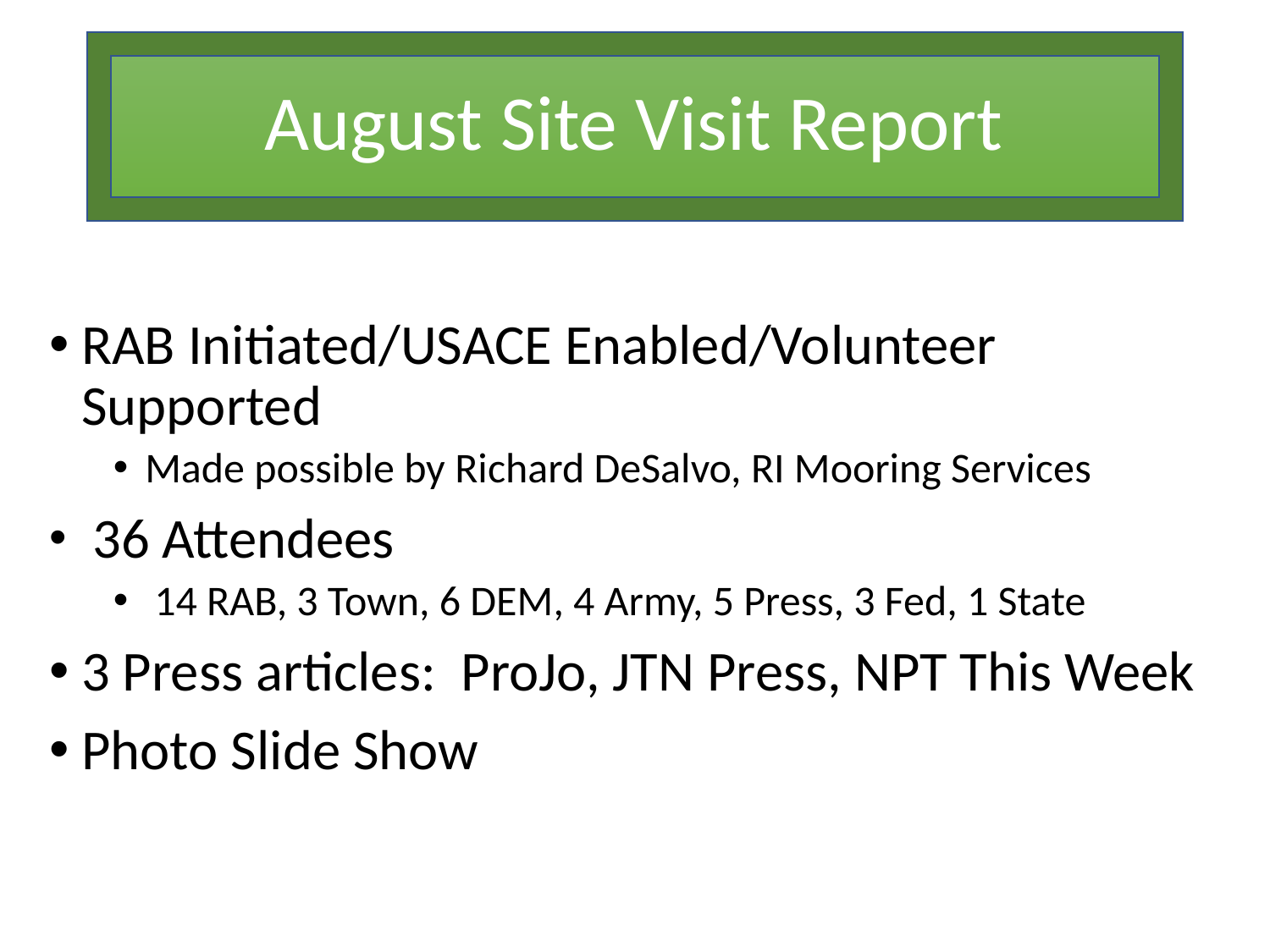

# August Site Visit Report
RAB Initiated/USACE Enabled/Volunteer Supported
Made possible by Richard DeSalvo, RI Mooring Services
 36 Attendees
 14 RAB, 3 Town, 6 DEM, 4 Army, 5 Press, 3 Fed, 1 State
3 Press articles:  ProJo, JTN Press, NPT This Week
Photo Slide Show